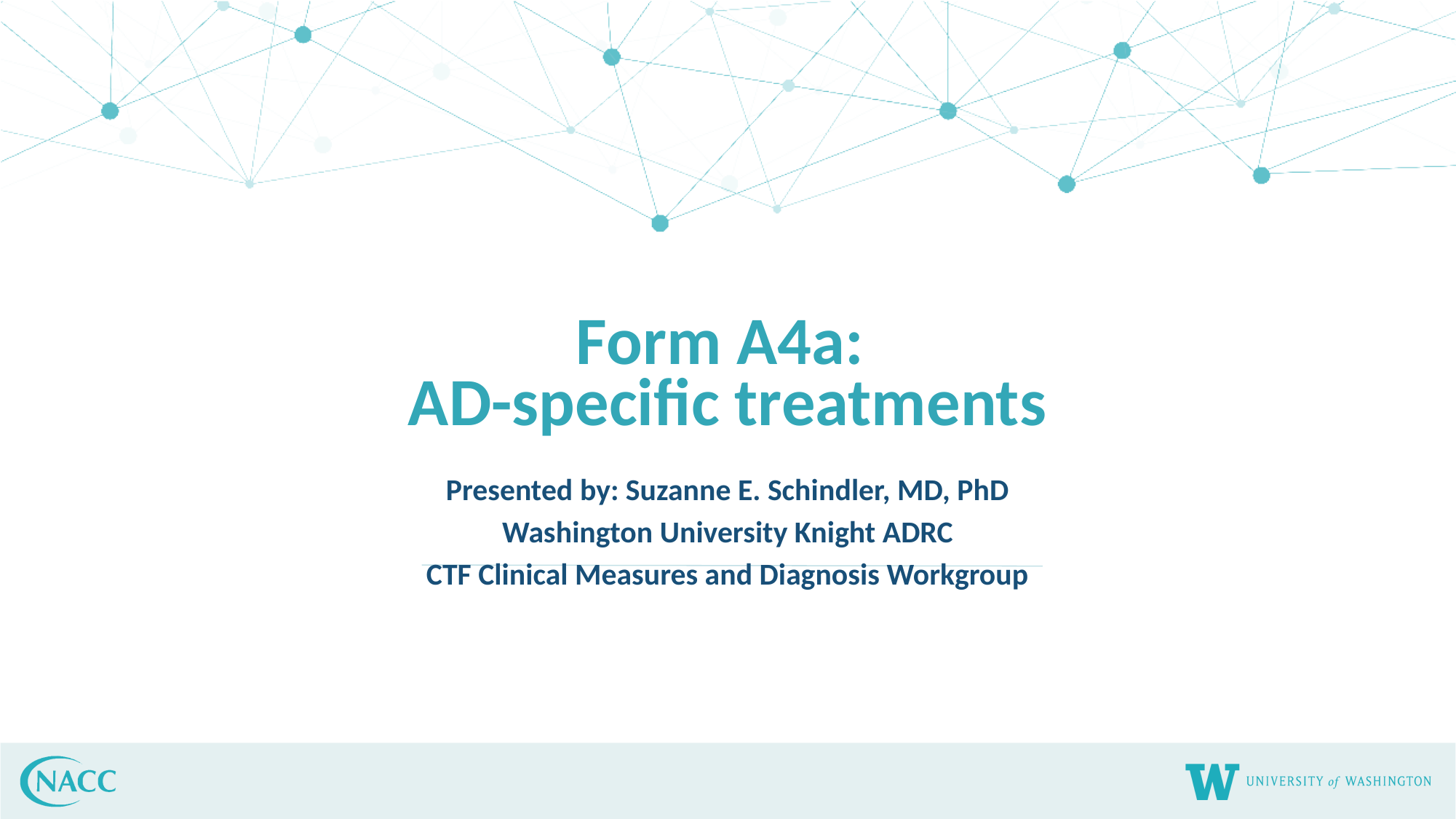

# Form A4a: AD-specific treatments
Presented by: Suzanne E. Schindler, MD, PhD
Washington University Knight ADRC
CTF Clinical Measures and Diagnosis Workgroup